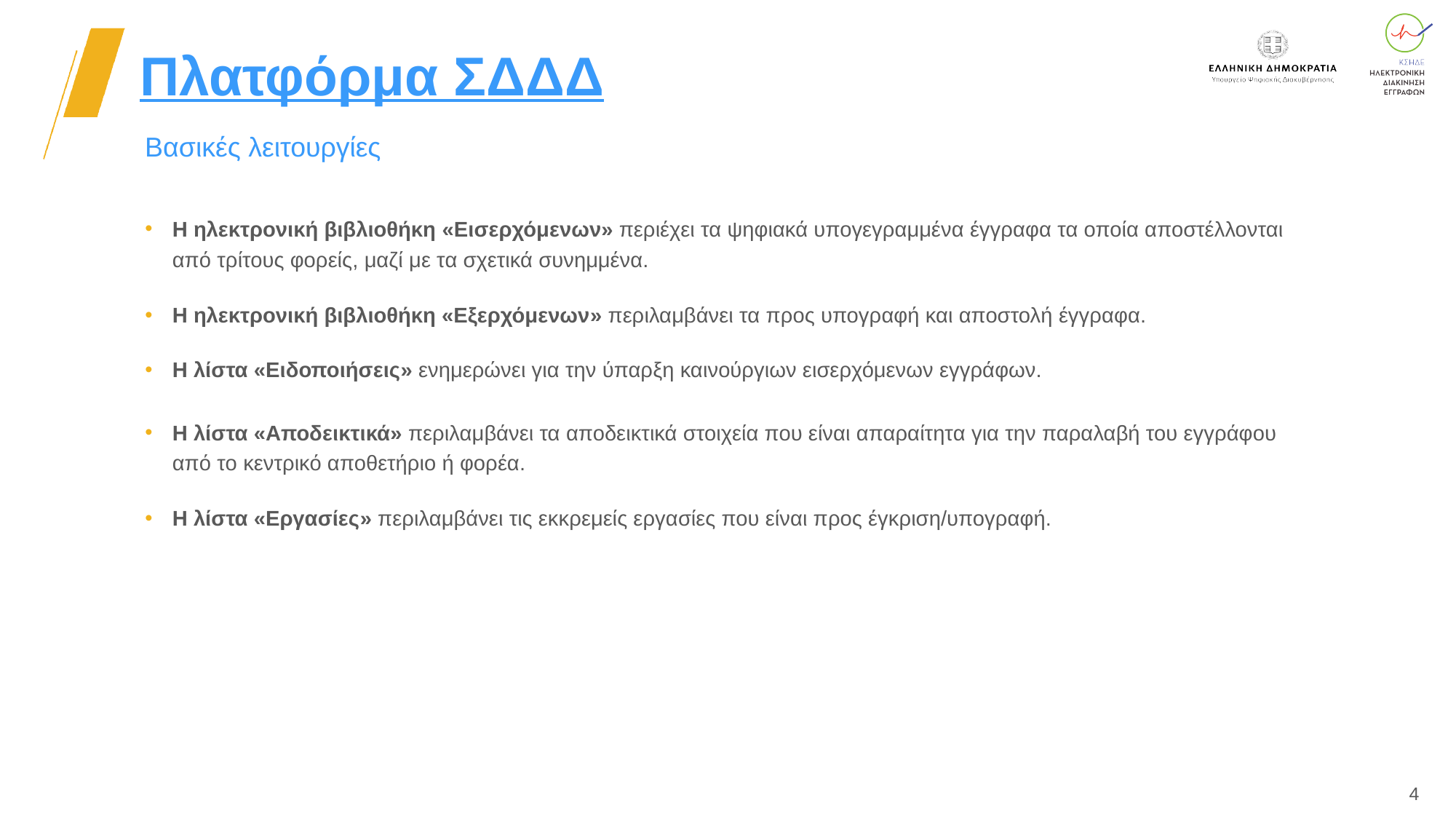

# Πλατφόρμα ΣΔΔΔ
Βασικές λειτουργίες

Η ηλεκτρονική βιβλιοθήκη «Εισερχόμενων» περιέχει τα ψηφιακά υπογεγραμμένα έγγραφα τα οποία αποστέλλονται από τρίτους φορείς, μαζί με τα σχετικά συνημμένα.

Η ηλεκτρονική βιβλιοθήκη «Εξερχόμενων» περιλαμβάνει τα προς υπογραφή και αποστολή έγγραφα.

Η λίστα «Ειδοποιήσεις» ενημερώνει για την ύπαρξη καινούργιων εισερχόμενων εγγράφων.

Η λίστα «Αποδεικτικά» περιλαμβάνει τα αποδεικτικά στοιχεία που είναι απαραίτητα για την παραλαβή του εγγράφου από το κεντρικό αποθετήριο ή φορέα.

Η λίστα «Εργασίες» περιλαμβάνει τις εκκρεμείς εργασίες που είναι προς έγκριση/υπογραφή.

4